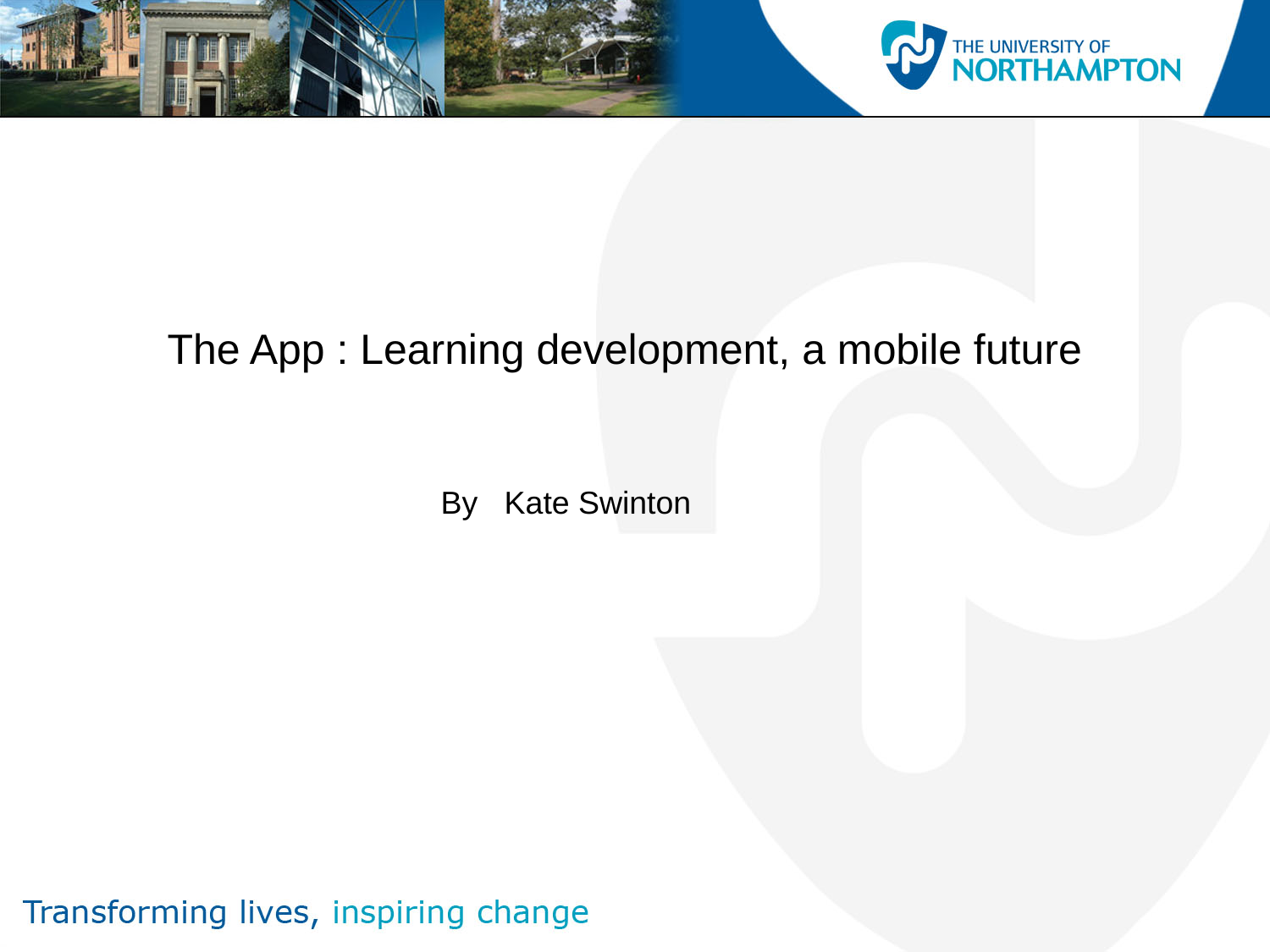

#
The App : Learning development, a mobile future
               By   Kate Swinton